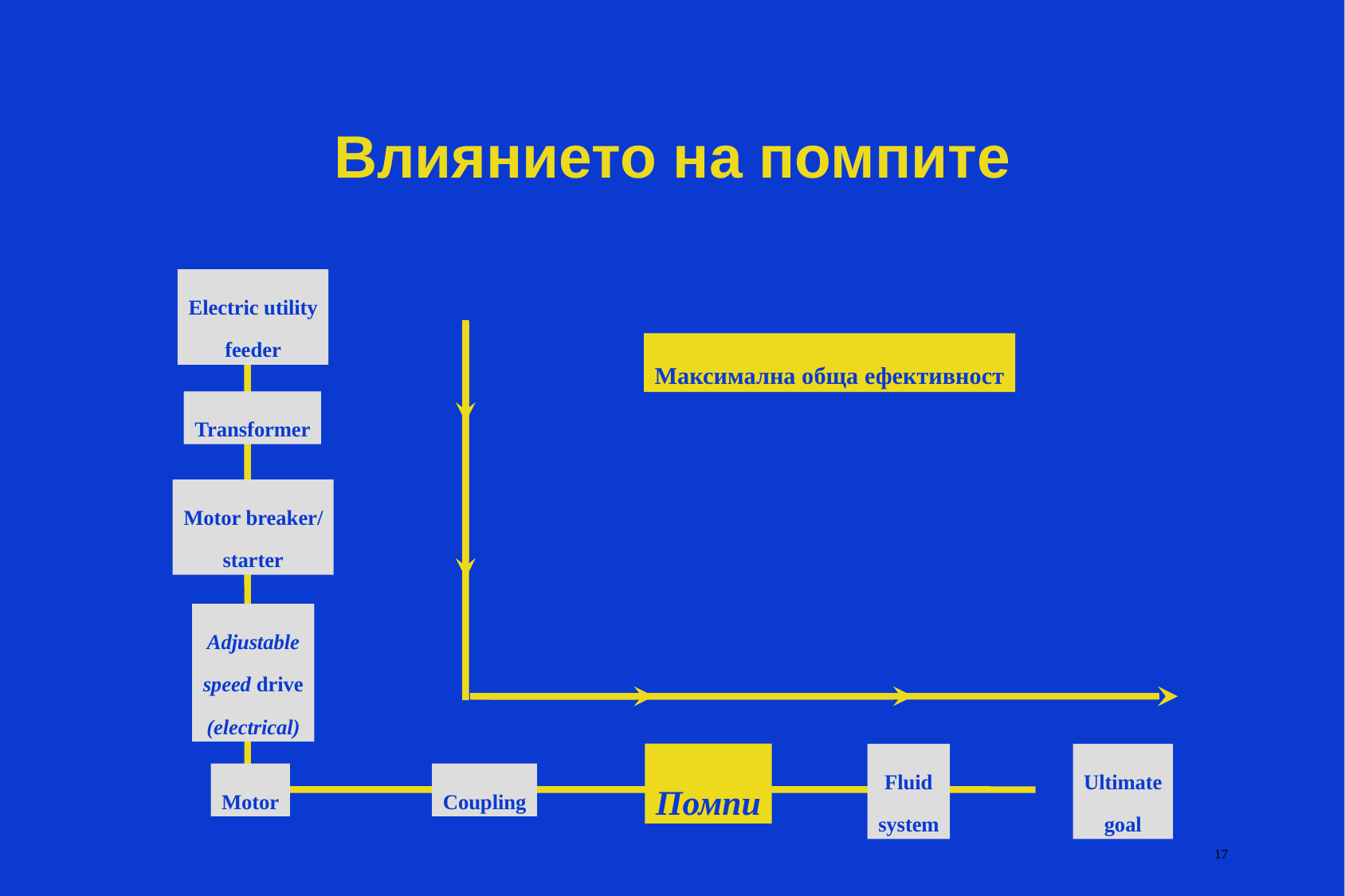

# Влиянието на помпите
Electric utility
feeder

Максимална обща ефективност
Transformer
Motor breaker/
starter
Adjustable
speed drive
(electrical)

Помпи
Fluid
system
Ultimate
goal
Motor
Coupling

17